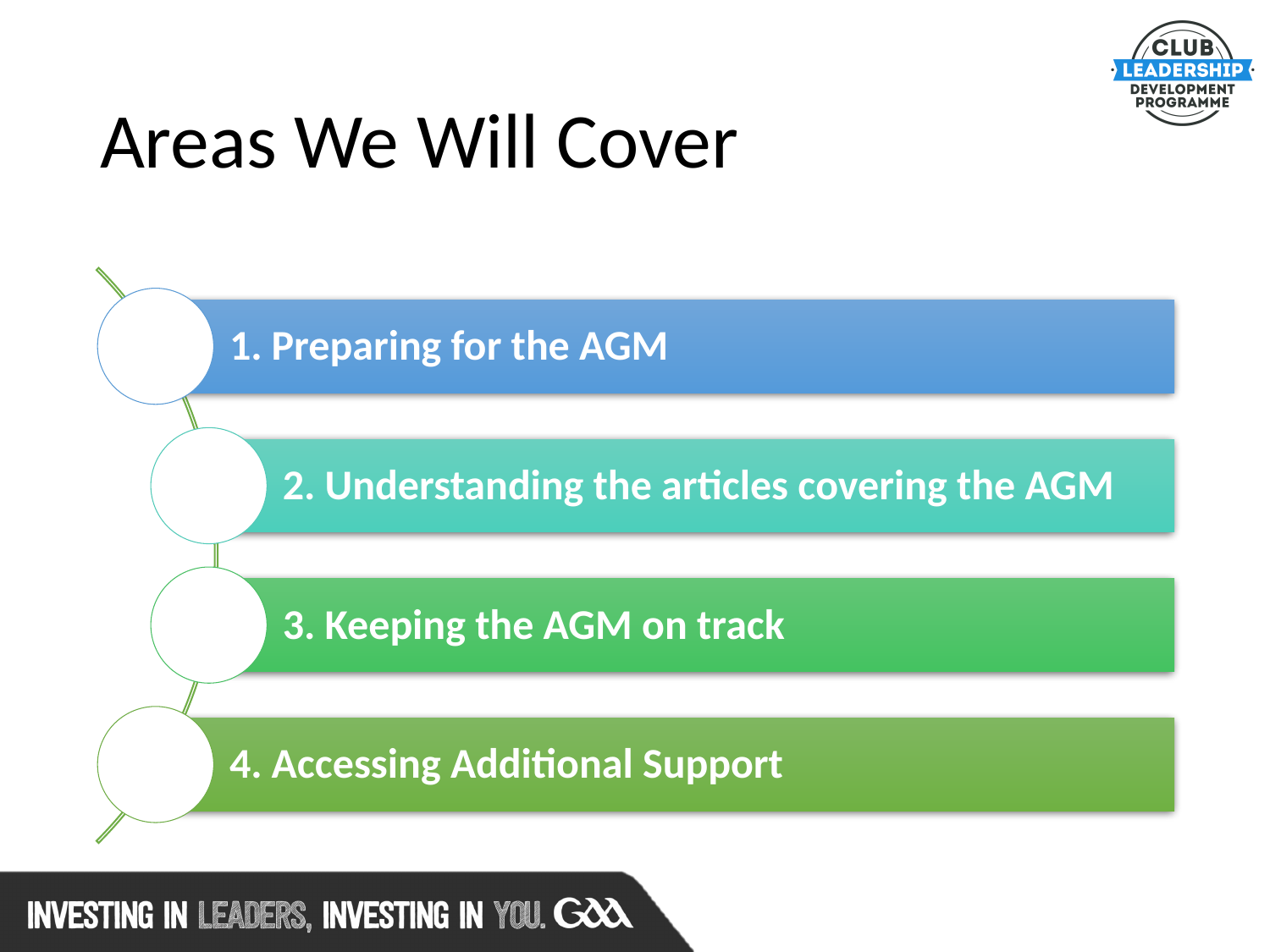

# Areas We Will Cover
1. Preparing for the AGM
2. Understanding the articles covering the AGM
3. Keeping the AGM on track
4. Accessing Additional Support